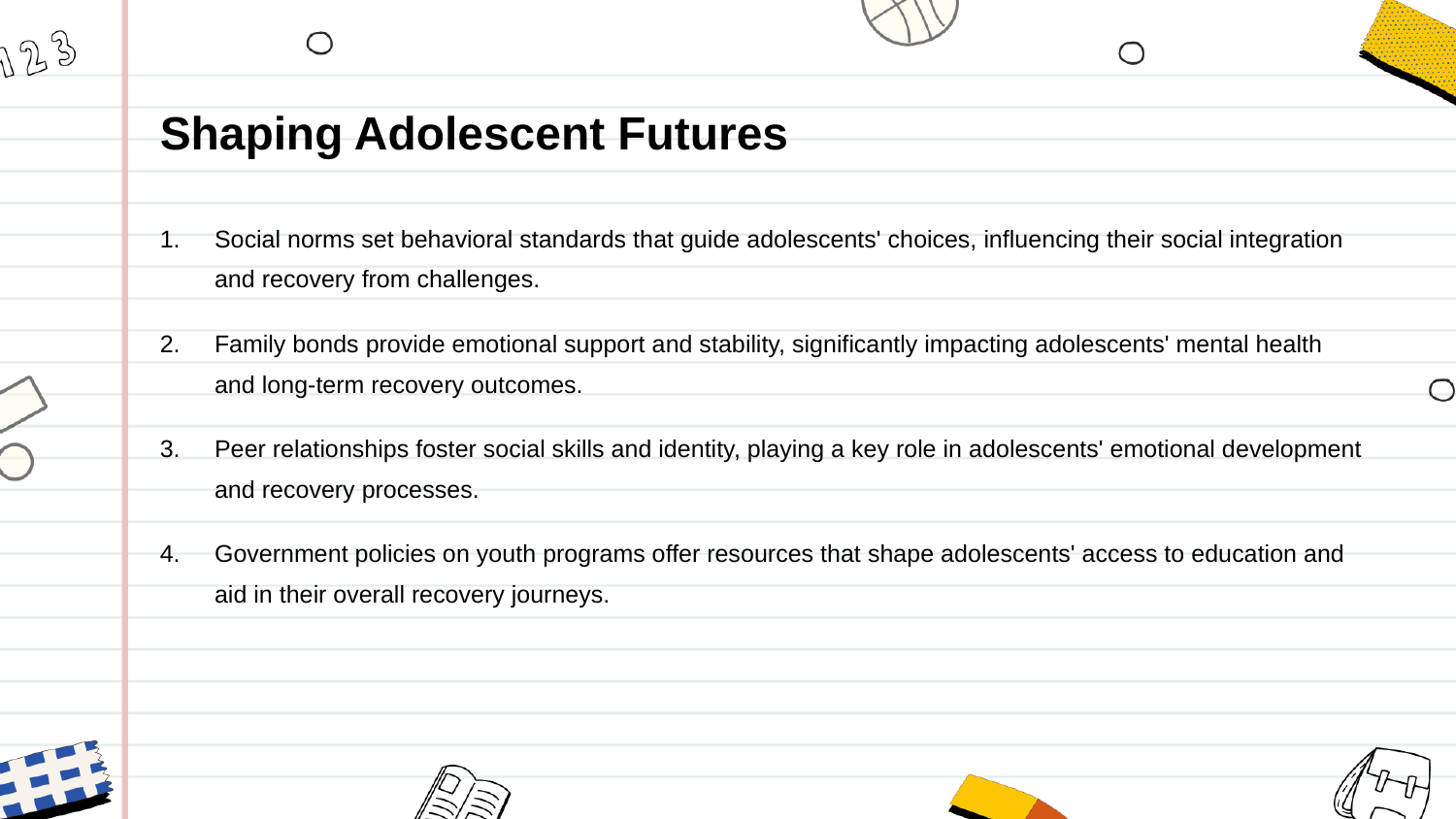

Shaping Adolescent Futures
Social norms set behavioral standards that guide adolescents' choices, influencing their social integration and recovery from challenges.
Family bonds provide emotional support and stability, significantly impacting adolescents' mental health and long-term recovery outcomes.
Peer relationships foster social skills and identity, playing a key role in adolescents' emotional development and recovery processes.
Government policies on youth programs offer resources that shape adolescents' access to education and aid in their overall recovery journeys.